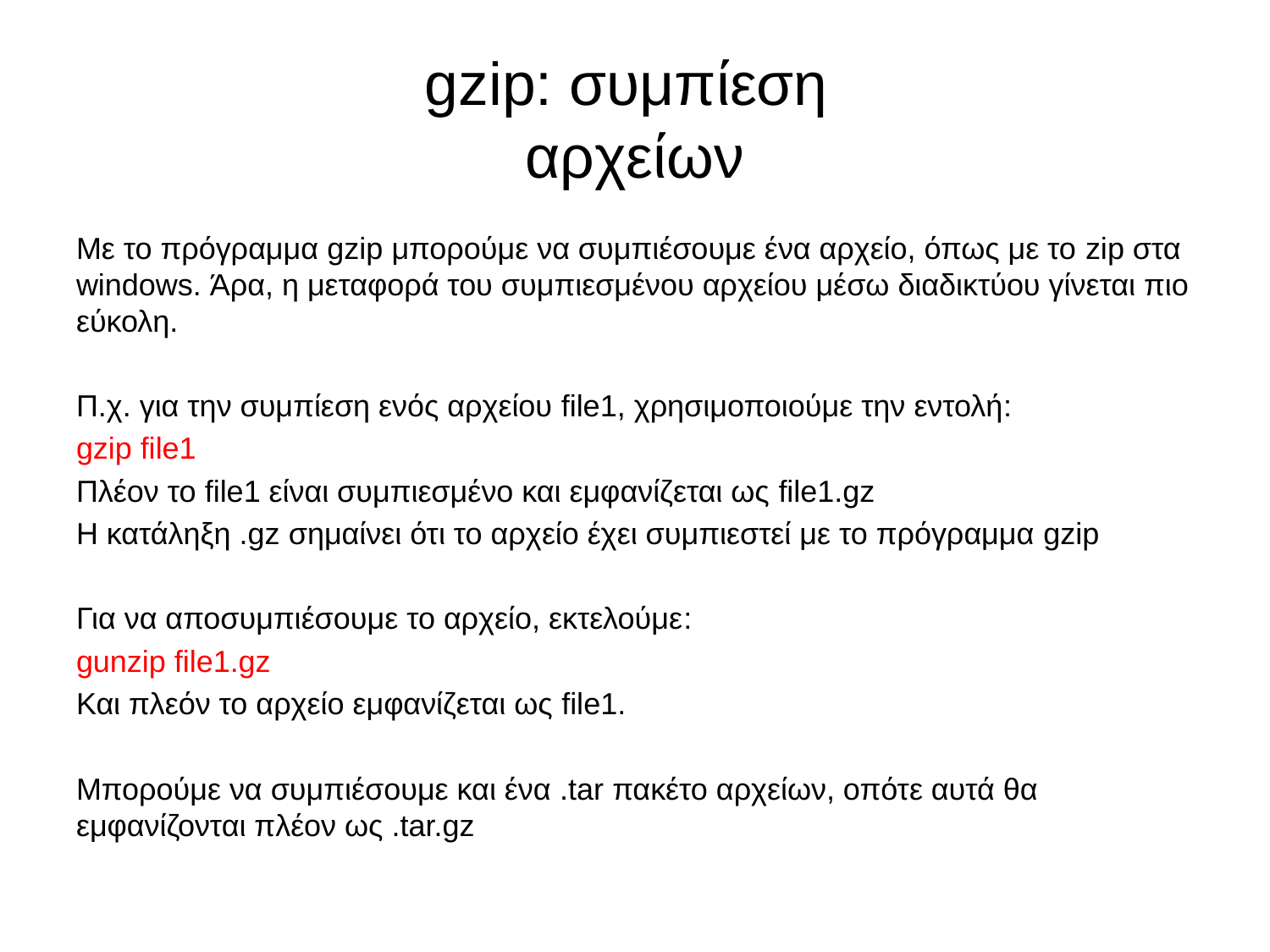

# gzip: συμπίεση αρχείων
Με το πρόγραμμα gzip μπορούμε να συμπιέσουμε ένα αρχείο, όπως με το zip στα windows. Άρα, η μεταφορά του συμπιεσμένου αρχείου μέσω διαδικτύου γίνεται πιο εύκολη.

Π.χ. για την συμπίεση ενός αρχείου file1, χρησιμοποιούμε την εντολή:
gzip file1
Πλέον το file1 είναι συμπιεσμένο και εμφανίζεται ως file1.gz
Η κατάληξη .gz σημαίνει ότι το αρχείο έχει συμπιεστεί με το πρόγραμμα gzip

Για να αποσυμπιέσουμε το αρχείο, εκτελούμε:
gunzip file1.gz
Και πλεόν το αρχείο εμφανίζεται ως file1.

Μπορούμε να συμπιέσουμε και ένα .tar πακέτο αρχείων, οπότε αυτά θα εμφανίζονται πλέον ως .tar.gz